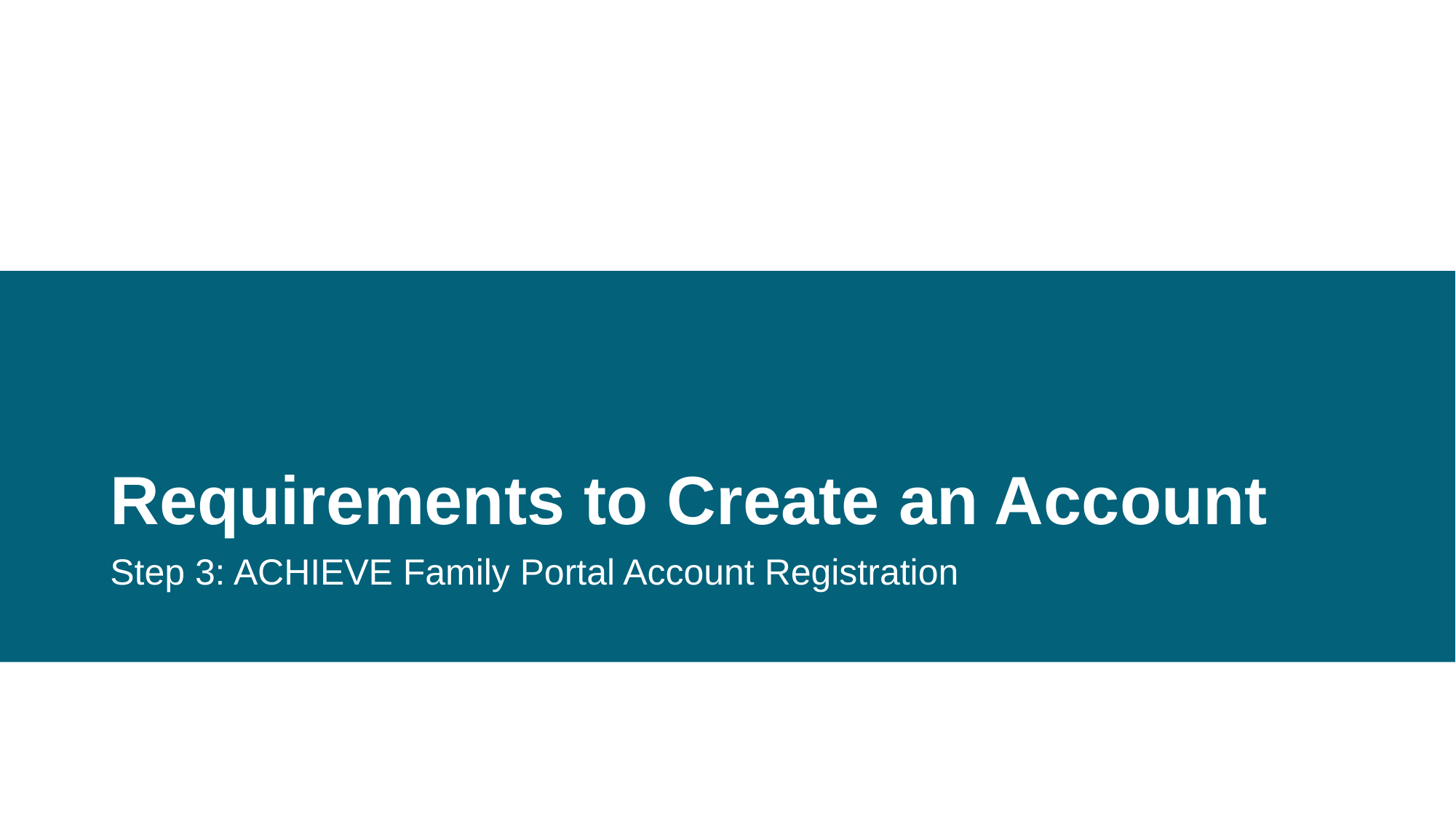

Requirements to Create an Account
Step 3: ACHIEVE Family Portal Account Registration